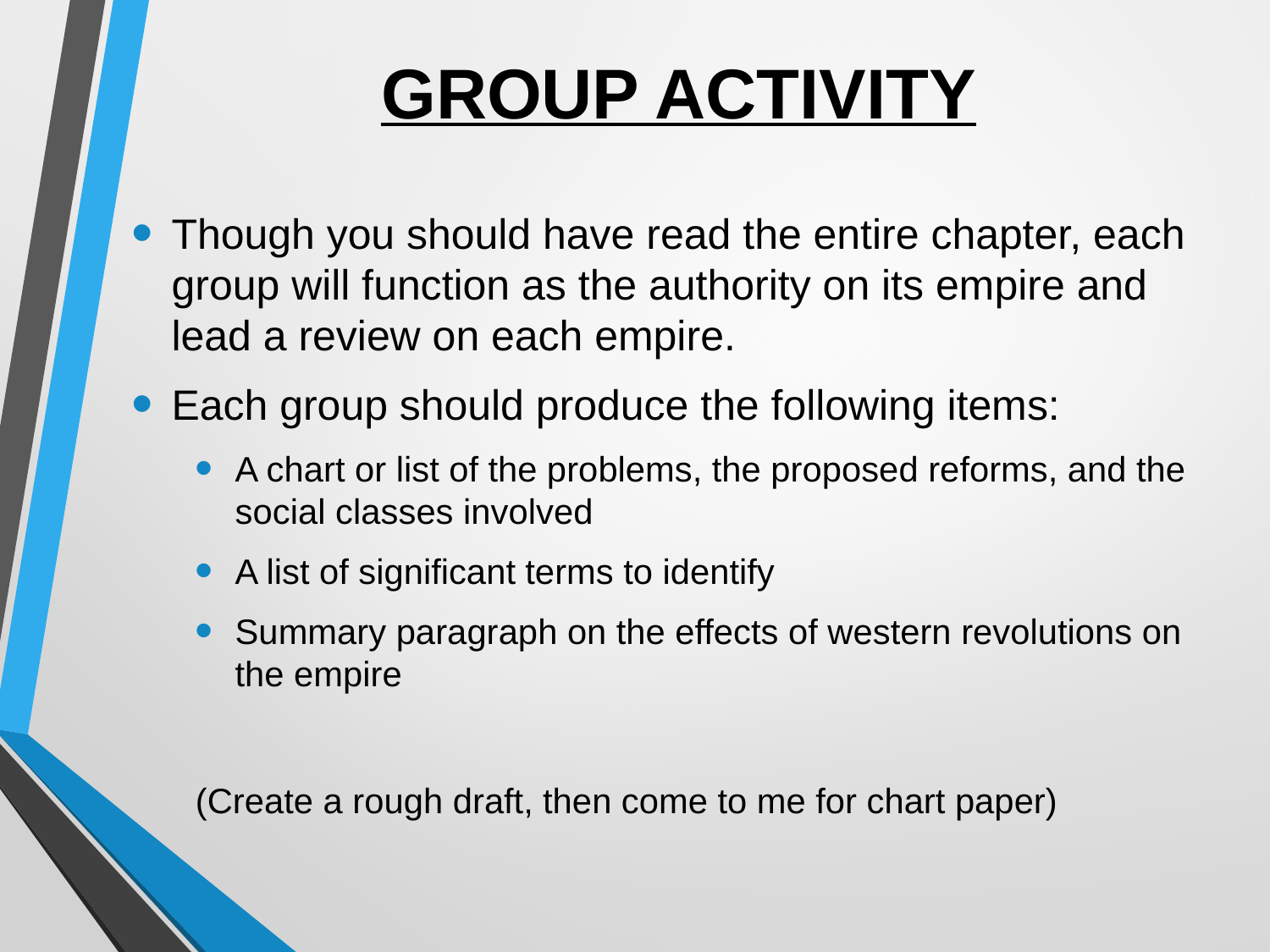

GROUP ACTIVITY

Though you should have read the entire chapter, each group will function as the authority on its empire and lead a review on each empire.
Each group should produce the following items:
A chart or list of the problems, the proposed reforms, and the social classes involved
A list of significant terms to identify
Summary paragraph on the effects of western revolutions on the empire

(Create a rough draft, then come to me for chart paper)